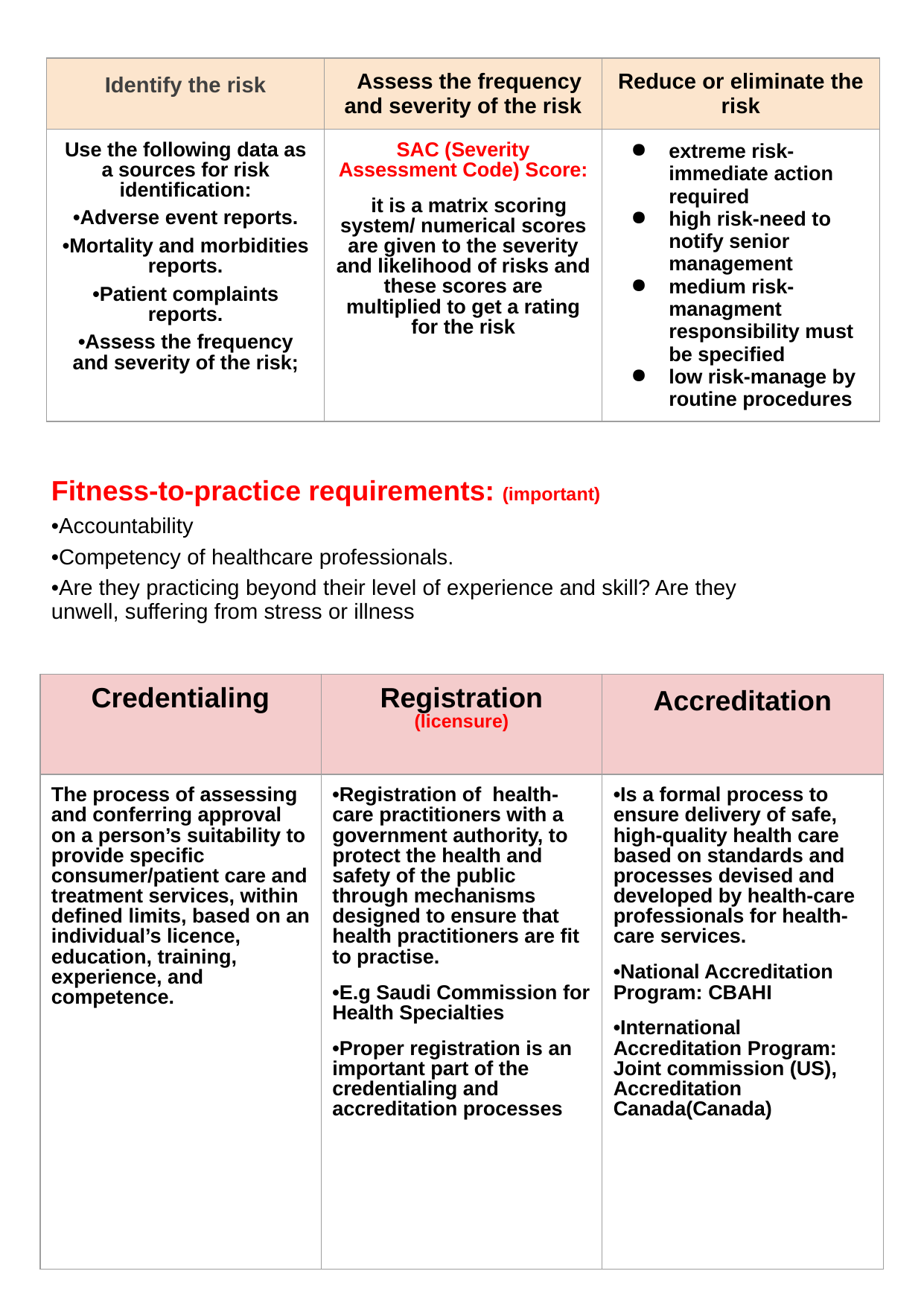

| Identify the risk | Assess the frequency and severity of the risk | Reduce or eliminate the risk |
| --- | --- | --- |
| Use the following data as a sources for risk identification: •Adverse event reports. •Mortality and morbidities reports. •Patient complaints reports. •Assess the frequency and severity of the risk; | SAC (Severity Assessment Code) Score: it is a matrix scoring system/ numerical scores are given to the severity and likelihood of risks and these scores are multiplied to get a rating for the risk | extreme risk-immediate action required high risk-need to notify senior management medium risk-managment responsibility must be specified low risk-manage by routine procedures |
Fitness-to-practice requirements: (important)
•Accountability
•Competency of healthcare professionals.
•Are they practicing beyond their level of experience and skill? Are they unwell, suffering from stress or illness

| Credentialing | Registration (licensure) | Accreditation |
| --- | --- | --- |
| The process of assessing and conferring approval on a person’s suitability to provide specific consumer/patient care and treatment services, within defined limits, based on an individual’s licence, education, training, experience, and competence. | •Registration of health-care practitioners with a government authority, to protect the health and safety of the public through mechanisms designed to ensure that health practitioners are fit to practise. •E.g Saudi Commission for Health Specialties •Proper registration is an important part of the credentialing and accreditation processes | •Is a formal process to ensure delivery of safe, high-quality health care based on standards and processes devised and developed by health-care professionals for health-care services. •National Accreditation Program: CBAHI •International Accreditation Program: Joint commission (US), Accreditation Canada(Canada) |